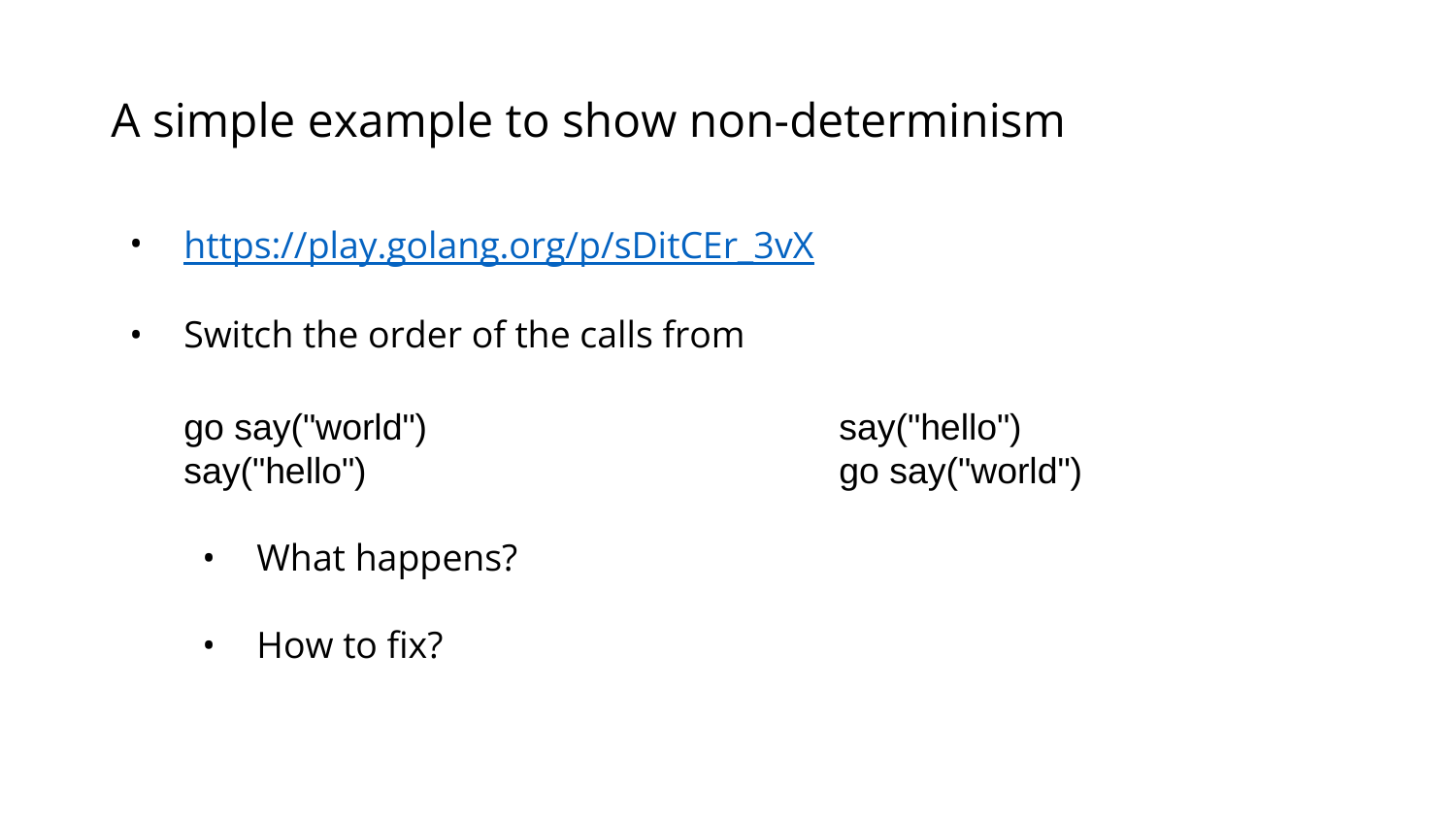

# A simple example to show non-determinism
https://play.golang.org/p/sDitCEr_3vX

Switch the order of the calls from

go say("world")			say("hello")
say("hello")				go say("world")

What happens?

How to fix?